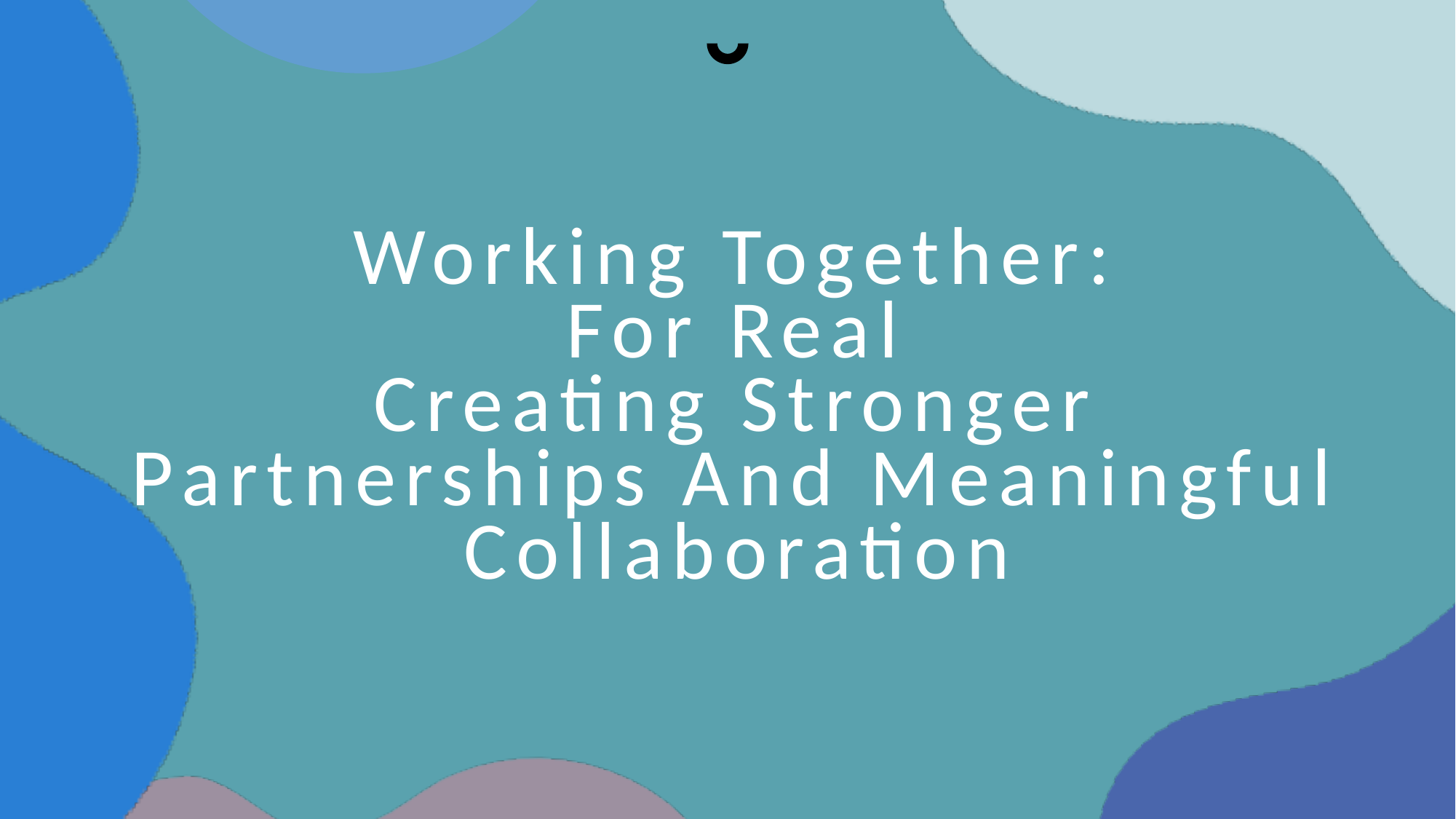

# Working Together: For Real Creating Stronger Partnerships And Meaningful Collaboration